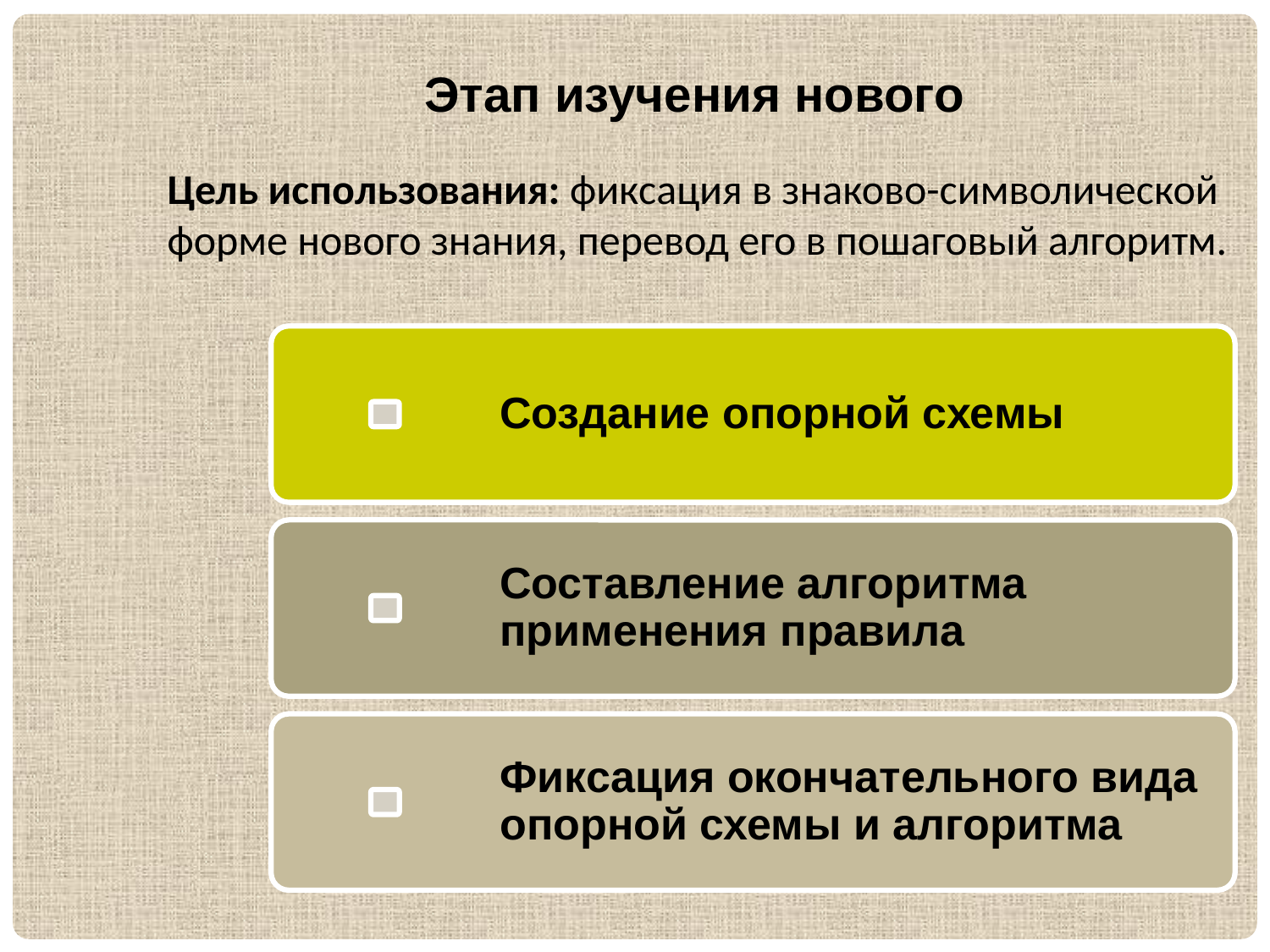

Этап изучения нового

Цель использования: фиксация в знаково-символической форме нового знания, перевод его в пошаговый алгоритм.

Создание опорной схемы
Составление алгоритма применения правила
Фиксация окончательного вида опорной схемы и алгоритма